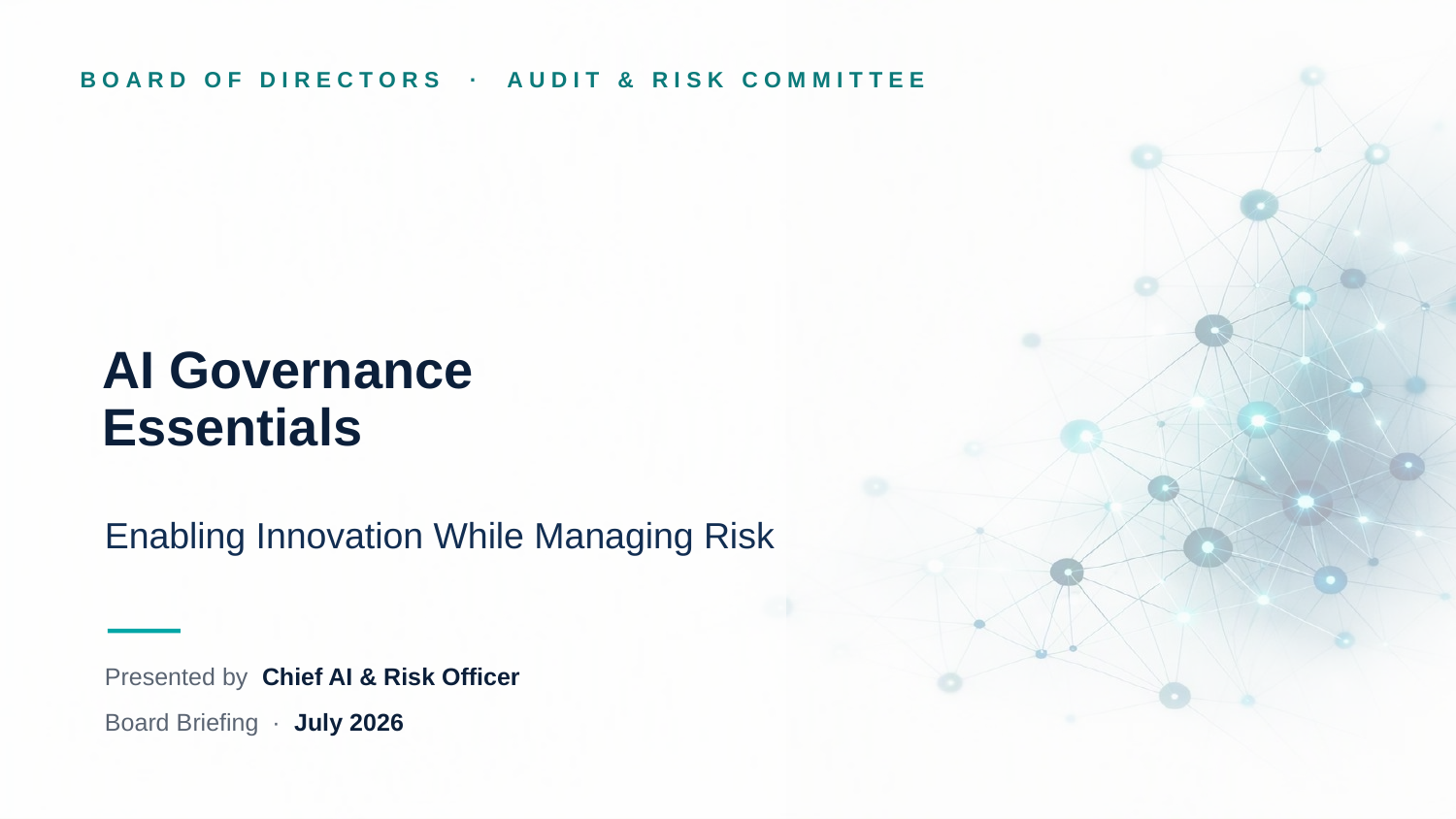

BOARD OF DIRECTORS  ·  AUDIT & RISK COMMITTEE
AI Governance
Essentials
Enabling Innovation While Managing Risk

Presented by  Chief AI & Risk Officer
Board Briefing  ·  July 2026